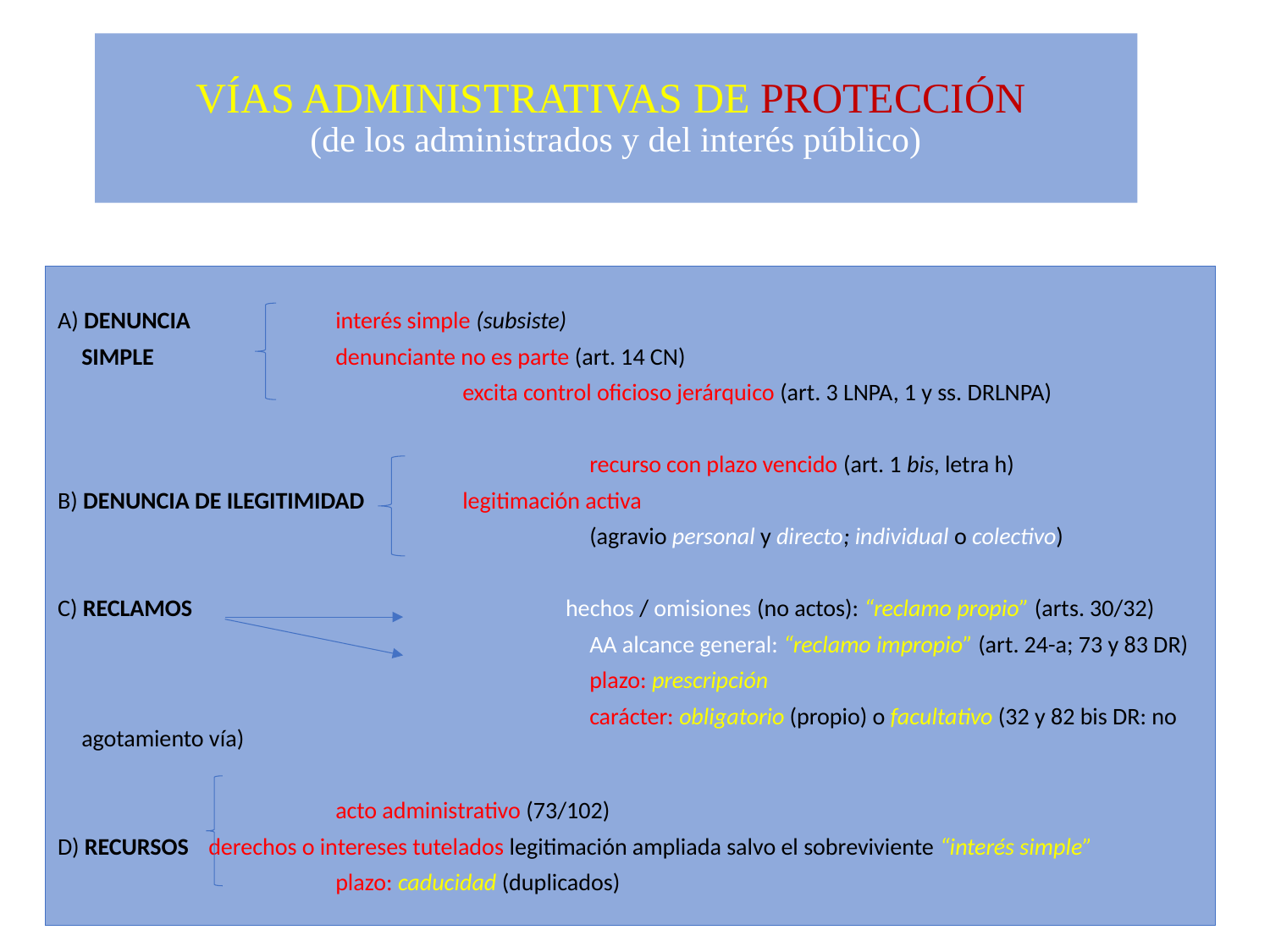

# VÍAS ADMINISTRATIVAS DE PROTECCIÓN (de los administrados y del interés público)

A) DENUNCIA		interés simple (subsiste)
	SIMPLE		denunciante no es parte (art. 14 CN)
				excita control oficioso jerárquico (art. 3 LNPA, 1 y ss. DRLNPA)

					recurso con plazo vencido (art. 1 bis, letra h)
B) DENUNCIA DE ILEGITIMIDAD 	legitimación activa
					(agravio personal y directo; individual o colectivo)

C) RECLAMOS	             		hechos / omisiones (no actos): “reclamo propio” (arts. 30/32)
			            		AA alcance general: “reclamo impropio” (art. 24-a; 73 y 83 DR)
			             		plazo: prescripción
			             		carácter: obligatorio (propio) o facultativo (32 y 82 bis DR: no agotamiento vía)

			acto administrativo (73/102)
D) RECURSOS	derechos o intereses tutelados legitimación ampliada salvo el sobreviviente “interés simple”
			plazo: caducidad (duplicados)